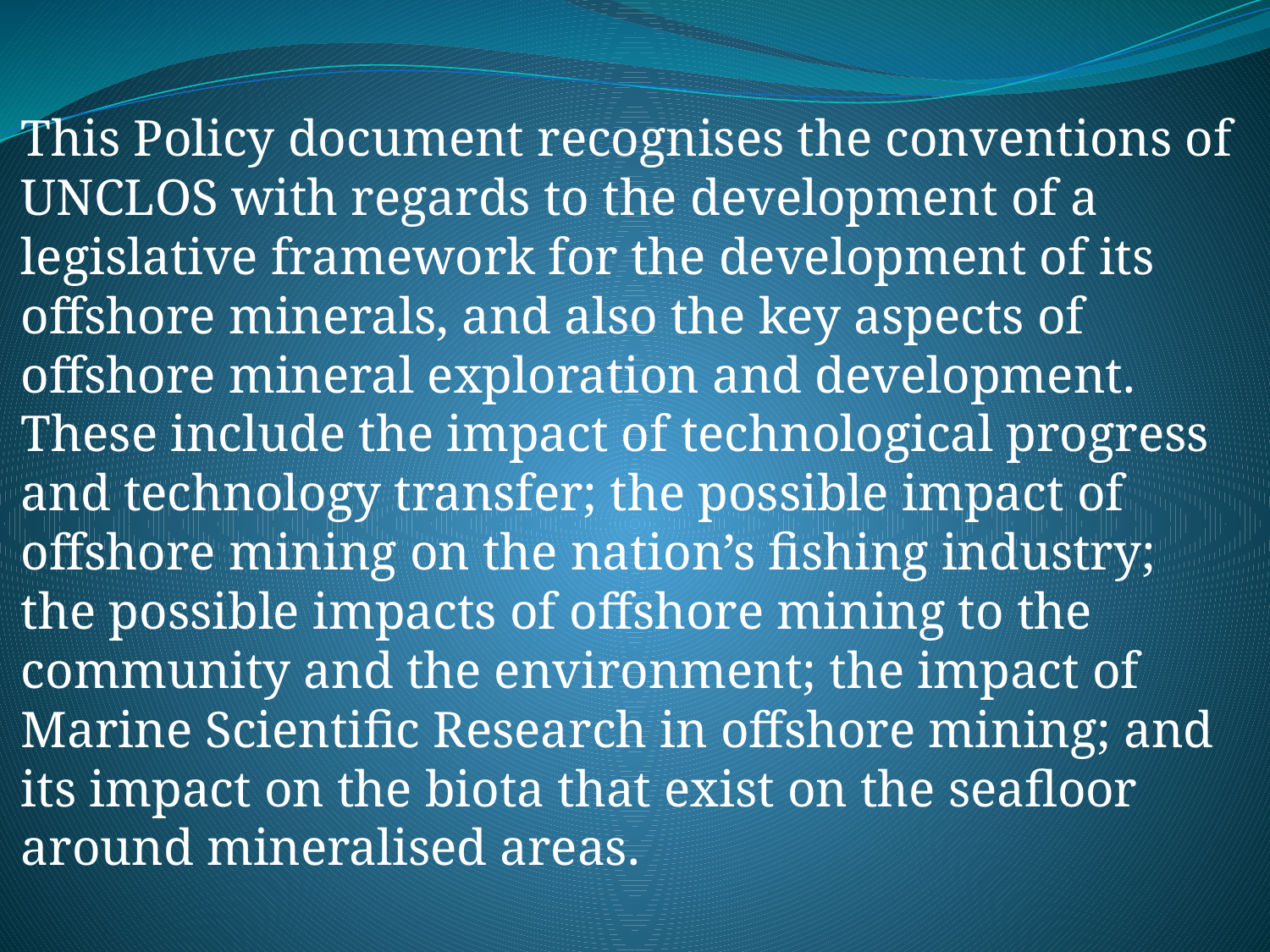

This Policy document recognises the conventions of UNCLOS with regards to the development of a legislative framework for the development of its offshore minerals, and also the key aspects of offshore mineral exploration and development. These include the impact of technological progress and technology transfer; the possible impact of offshore mining on the nation’s fishing industry; the possible impacts of offshore mining to the community and the environment; the impact of Marine Scientific Research in offshore mining; and its impact on the biota that exist on the seafloor around mineralised areas.